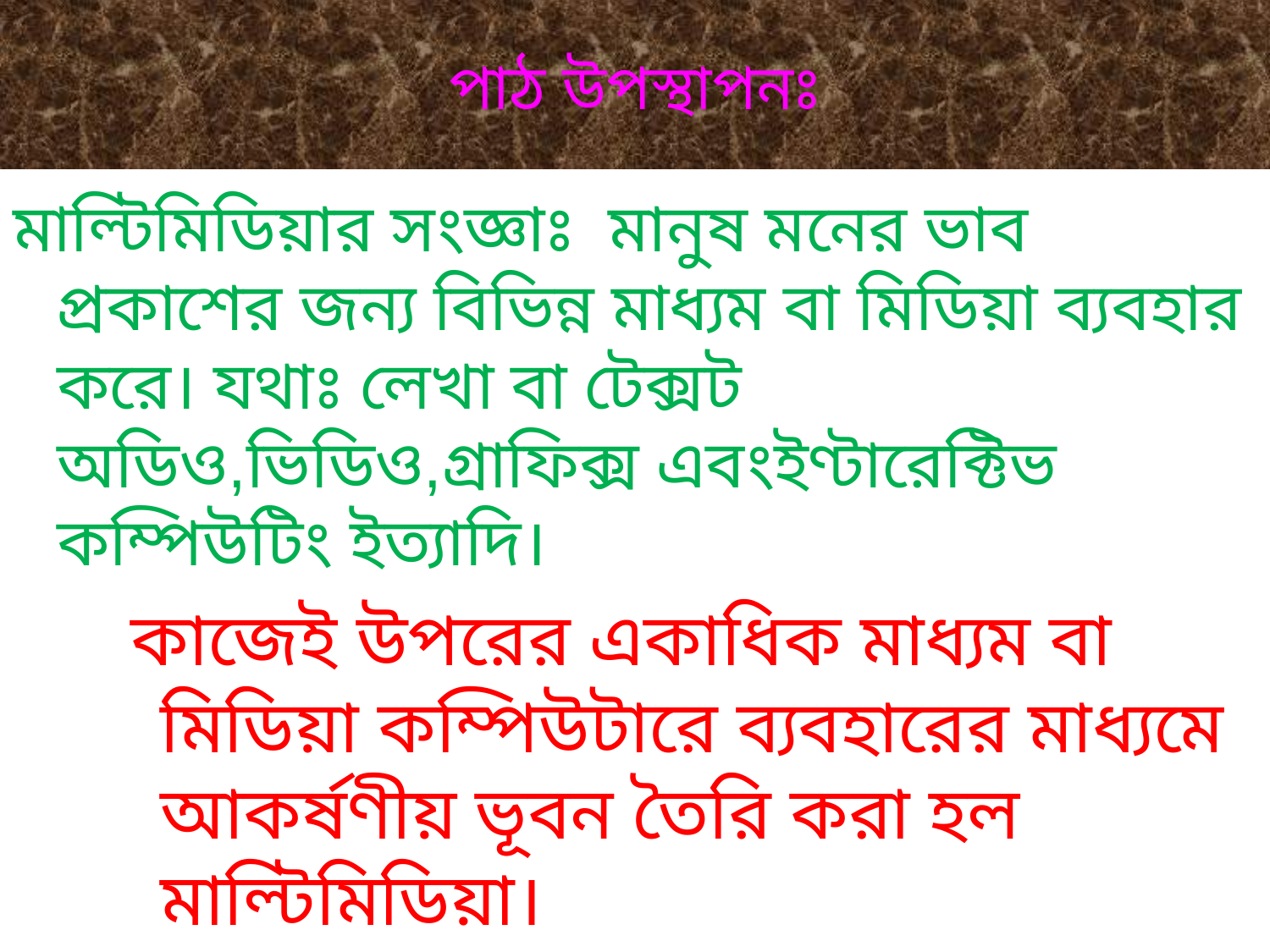

# পাঠ উপস্থাপনঃ
মাল্টিমিডিয়ার সংজ্ঞাঃ  মানুষ মনের ভাব প্রকাশের জন্য বিভিন্ন মাধ্যম বা মিডিয়া ব্যবহার করে। যথাঃ লেখা বা টেক্সট অডিও,ভিডিও,গ্রাফিক্স এবংইণ্টারেক্টিভ কম্পিউটিং ইত্যাদি।
কাজেই উপরের একাধিক মাধ্যম বা মিডিয়া কম্পিউটারে ব্যবহারের মাধ্যমে আকর্ষণীয় ভূবন তৈরি করা হল মাল্টিমিডিয়া।